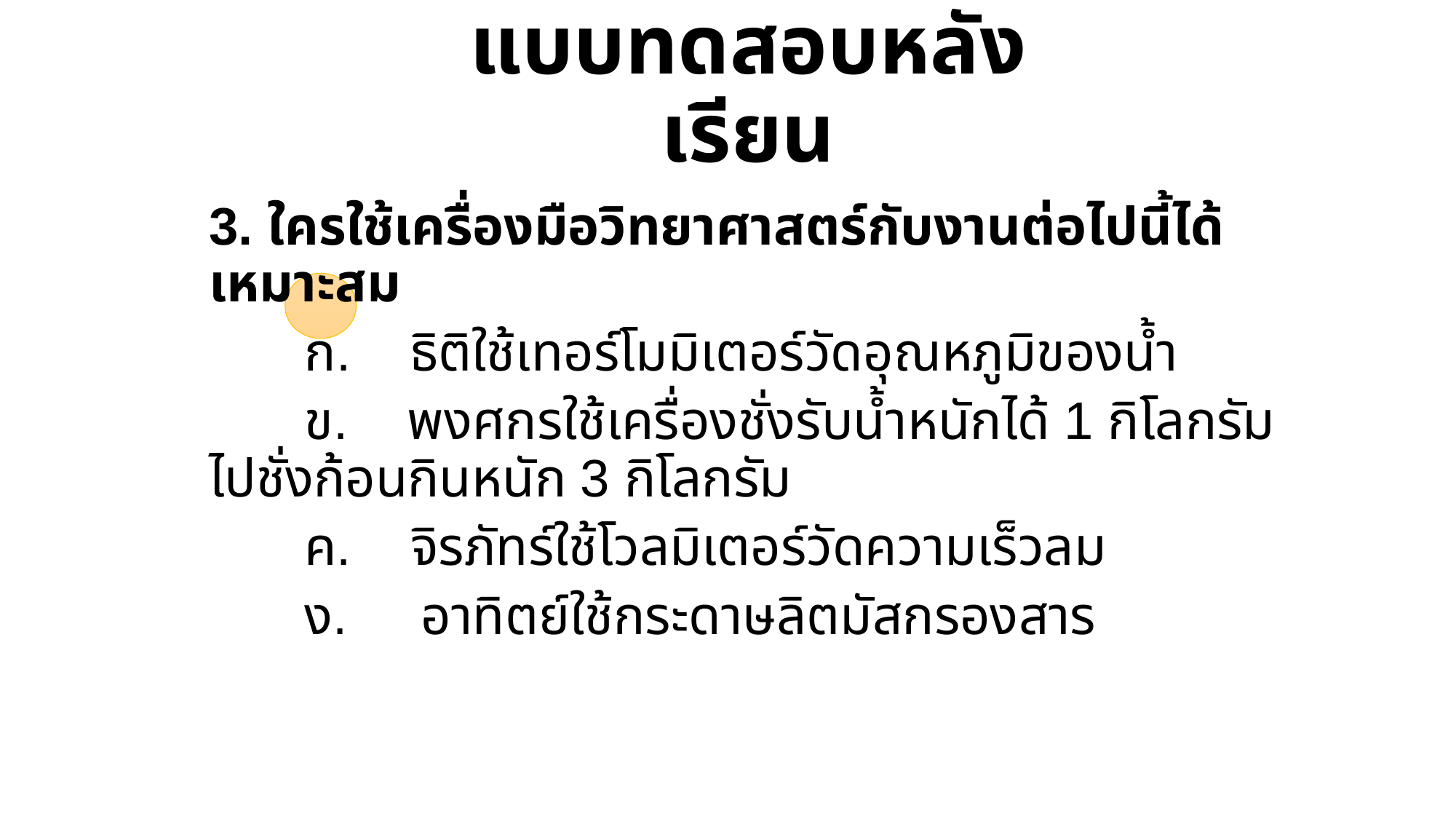

# แบบทดสอบหลังเรียน
3. ใครใช้เครื่องมือวิทยาศาสตร์กับงานต่อไปนี้ได้เหมาะสม
       ก.    ธิติใช้เทอร์โมมิเตอร์วัดอุณหภูมิของน้ำ
       ข.    พงศกรใช้เครื่องชั่งรับน้ำหนักได้ 1 กิโลกรัมไปชั่งก้อนกินหนัก 3 กิโลกรัม
       ค.    จิรภัทร์ใช้โวลมิเตอร์วัดความเร็วลม
       ง.     อาทิตย์ใช้กระดาษลิตมัสกรองสาร